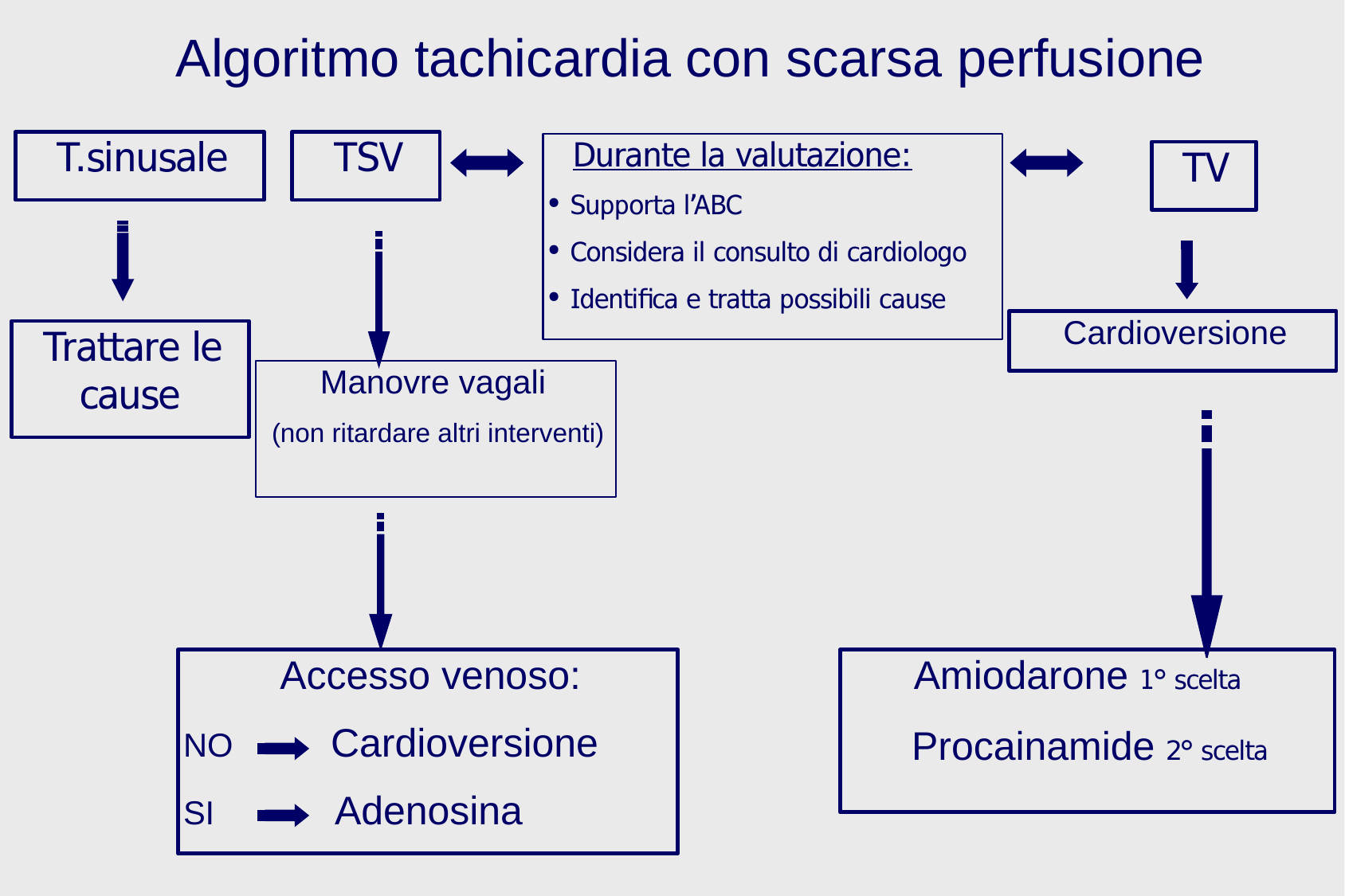

Algoritmo tachicardia con scarsa perfusione

T.sinusale

TSV

Durante la valutazione:
Supporta l’ABC
Considera il consulto di cardiologo
Identifica e tratta possibili cause

TV

Cardioversione

Trattare le cause

Manovre vagali
(non ritardare altri interventi)

Accesso venoso:
NO        Cardioversione
SI          Adenosina

Amiodarone 1° scelta
Procainamide 2° scelta